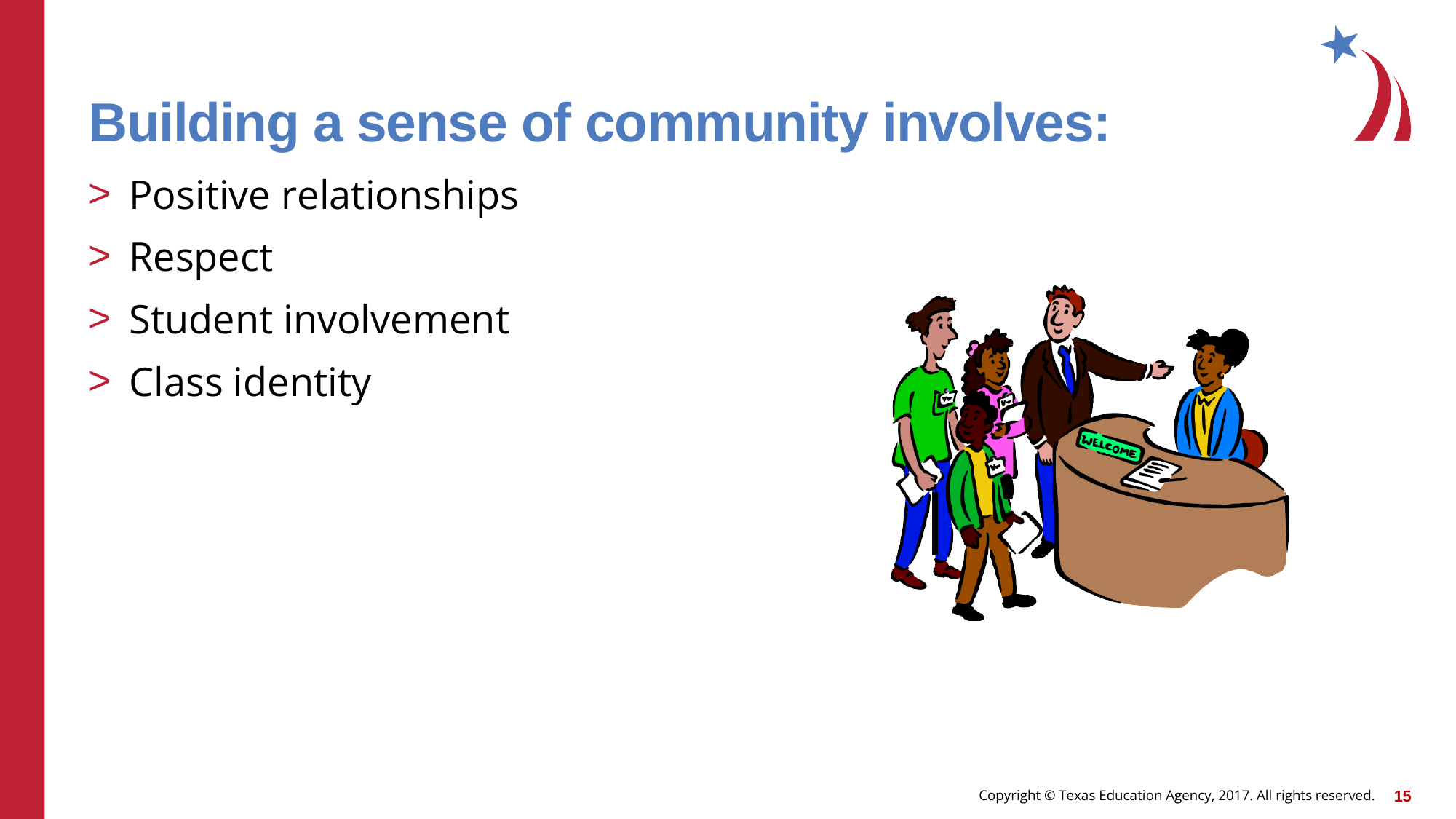

# Building a sense of community involves:
Positive relationships
Respect
Student involvement
Class identity